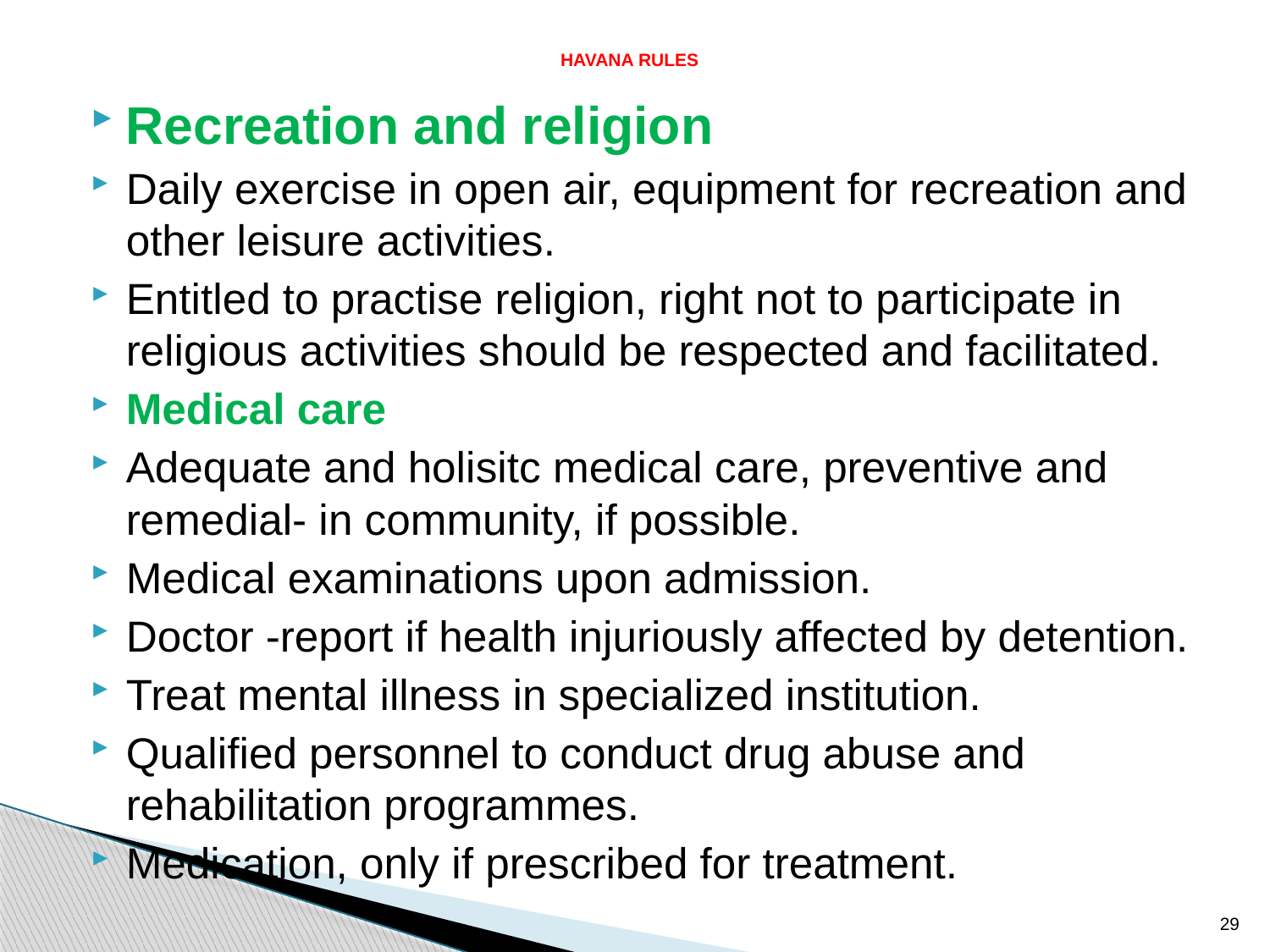

# HAVANA RULES
Recreation and religion
Daily exercise in open air, equipment for recreation and other leisure activities.
Entitled to practise religion, right not to participate in religious activities should be respected and facilitated.
Medical care
Adequate and holisitc medical care, preventive and remedial- in community, if possible.
Medical examinations upon admission.
Doctor -report if health injuriously affected by detention.
Treat mental illness in specialized institution.
Qualified personnel to conduct drug abuse and rehabilitation programmes.
Medication, only if prescribed for treatment.
29